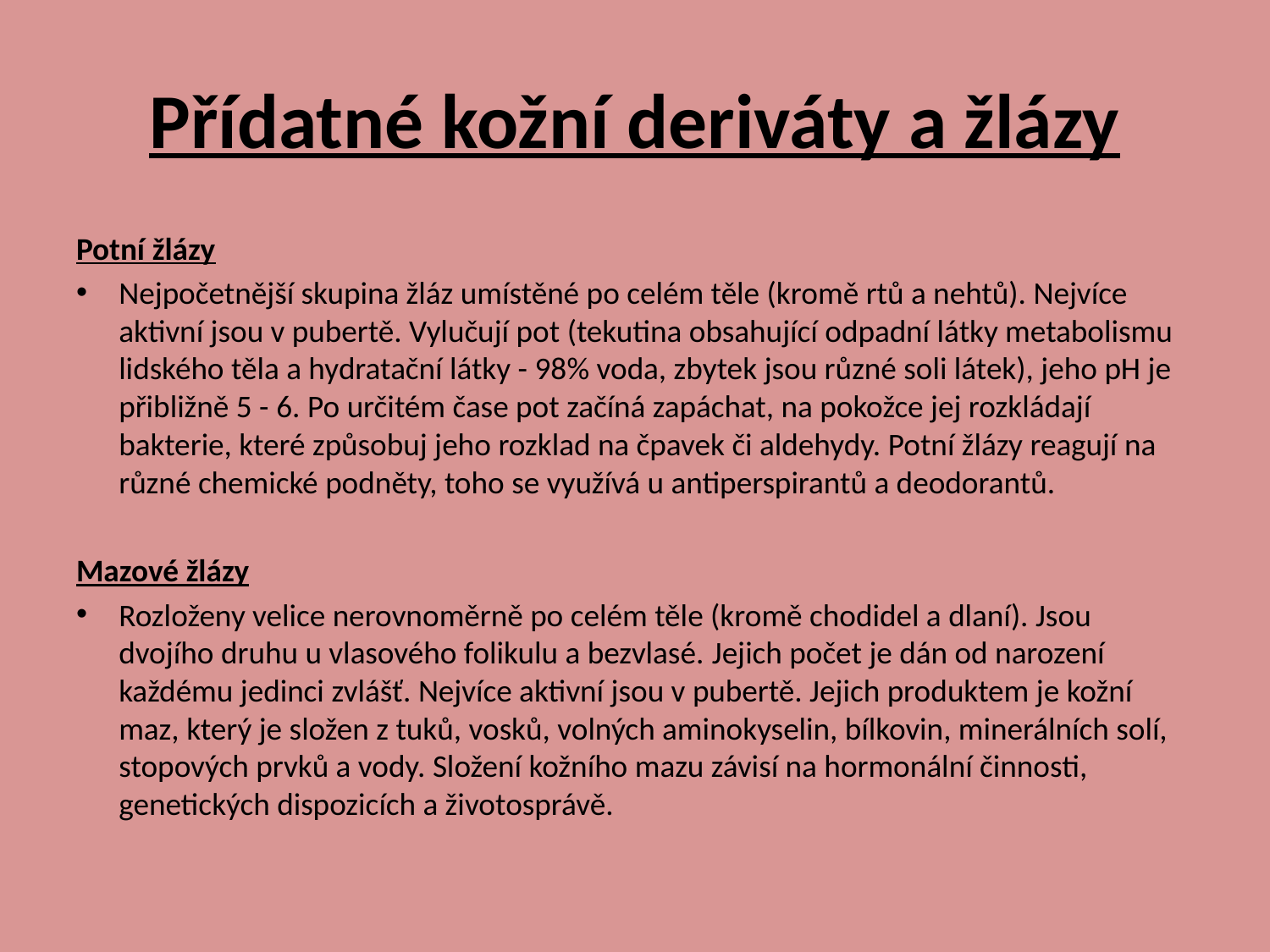

# Přídatné kožní deriváty a žlázy
Potní žlázy
Nejpočetnější skupina žláz umístěné po celém těle (kromě rtů a nehtů). Nejvíce aktivní jsou v pubertě. Vylučují pot (tekutina obsahující odpadní látky metabolismu lidského těla a hydratační látky - 98% voda, zbytek jsou různé soli látek), jeho pH je přibližně 5 - 6. Po určitém čase pot začíná zapáchat, na pokožce jej rozkládají bakterie, které způsobuj jeho rozklad na čpavek či aldehydy. Potní žlázy reagují na různé chemické podněty, toho se využívá u antiperspirantů a deodorantů.

Mazové žlázy
Rozloženy velice nerovnoměrně po celém těle (kromě chodidel a dlaní). Jsou dvojího druhu u vlasového folikulu a bezvlasé. Jejich počet je dán od narození každému jedinci zvlášť. Nejvíce aktivní jsou v pubertě. Jejich produktem je kožní maz, který je složen z tuků, vosků, volných aminokyselin, bílkovin, minerálních solí, stopových prvků a vody. Složení kožního mazu závisí na hormonální činnosti, genetických dispozicích a životosprávě.